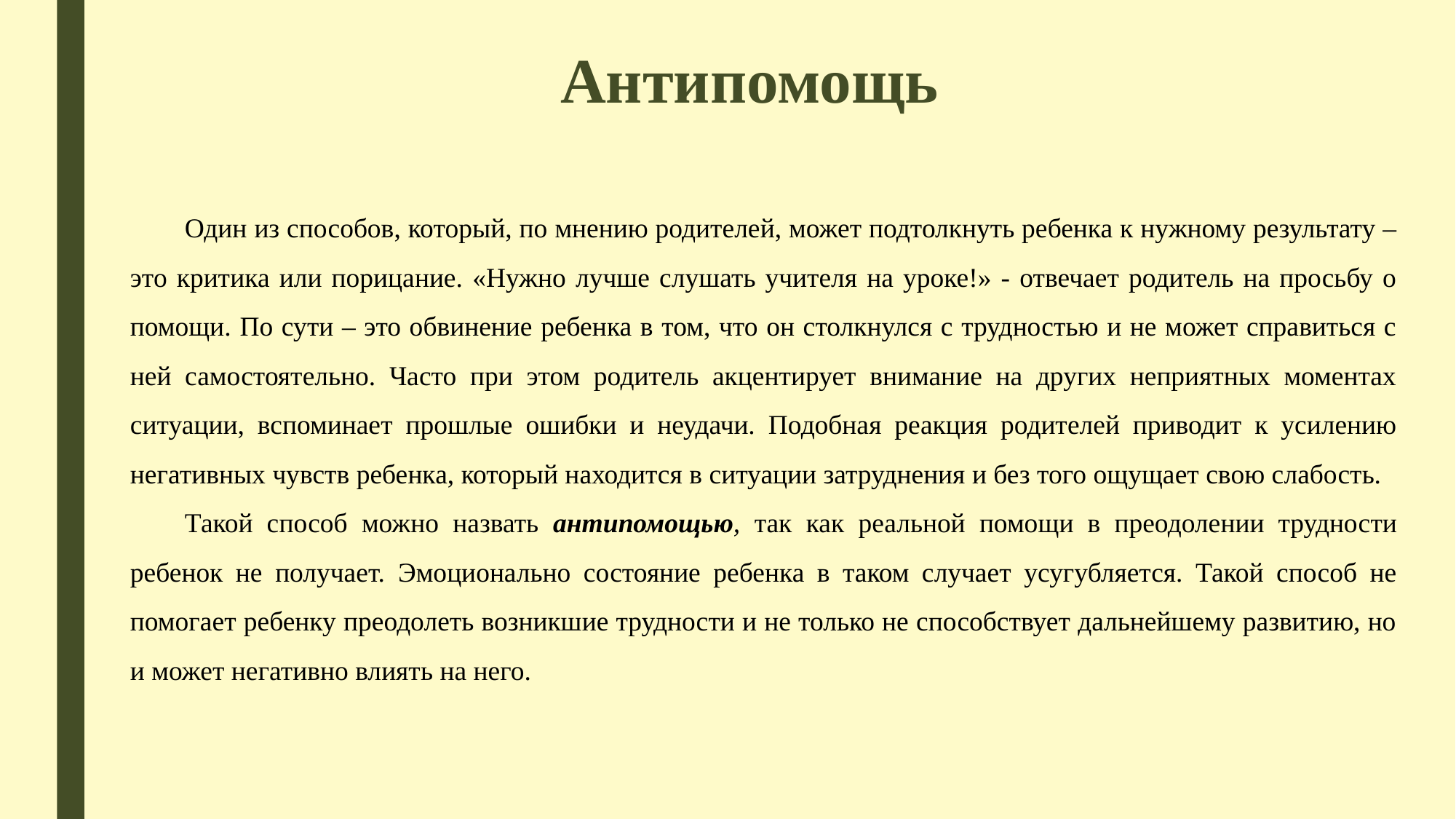

# Антипомощь
Один из способов, который, по мнению родителей, может подтолкнуть ребенка к нужному результату – это критика или порицание. «Нужно лучше слушать учителя на уроке!» - отвечает родитель на просьбу о помощи. По сути – это обвинение ребенка в том, что он столкнулся с трудностью и не может справиться с ней самостоятельно. Часто при этом родитель акцентирует внимание на других неприятных моментах ситуации, вспоминает прошлые ошибки и неудачи. Подобная реакция родителей приводит к усилению негативных чувств ребенка, который находится в ситуации затруднения и без того ощущает свою слабость.
Такой способ можно назвать антипомощью, так как реальной помощи в преодолении трудности ребенок не получает. Эмоционально состояние ребенка в таком случает усугубляется. Такой способ не помогает ребенку преодолеть возникшие трудности и не только не способствует дальнейшему развитию, но и может негативно влиять на него.